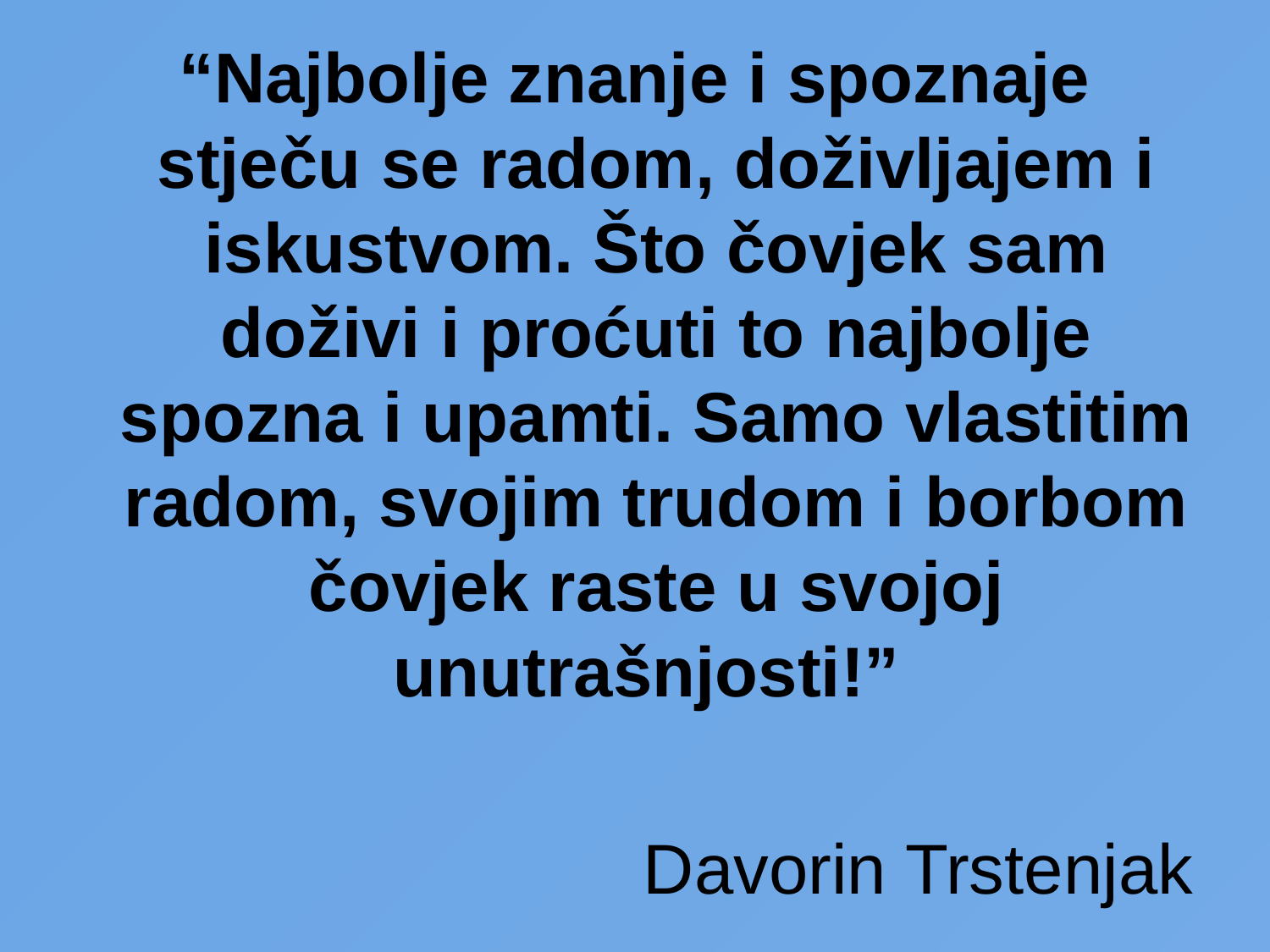

“Najbolje znanje i spoznaje stječu se radom, doživljajem i iskustvom. Što čovjek sam doživi i proćuti to najbolje spozna i upamti. Samo vlastitim radom, svojim trudom i borbom čovjek raste u svojoj unutrašnjosti!”

Davorin Trstenjak